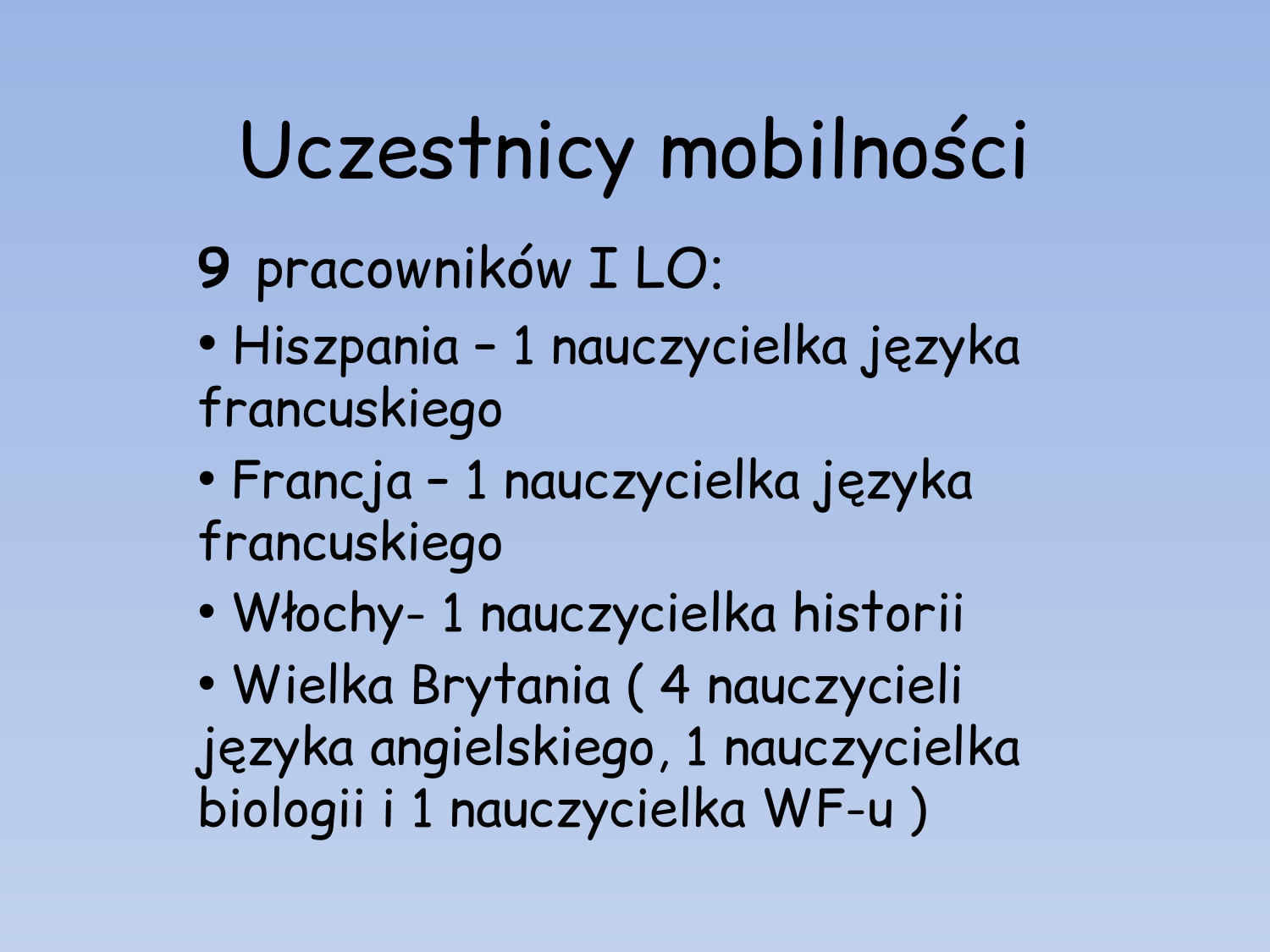

# Uczestnicy mobilności
9 pracowników I LO:
 Hiszpania – 1 nauczycielka języka francuskiego
 Francja – 1 nauczycielka języka francuskiego
 Włochy- 1 nauczycielka historii
 Wielka Brytania ( 4 nauczycieli języka angielskiego, 1 nauczycielka biologii i 1 nauczycielka WF-u )